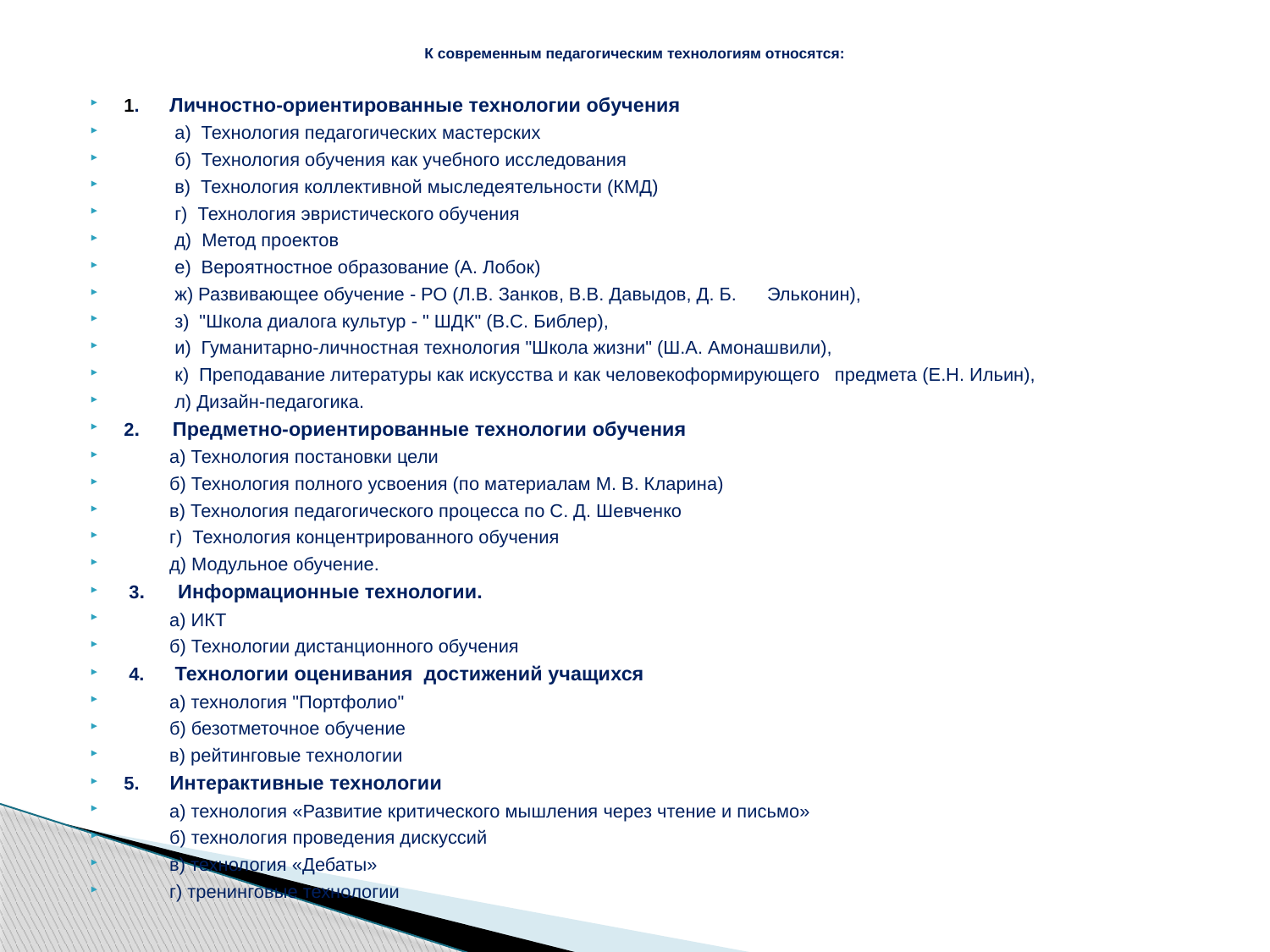

# К современным педагогическим технологиям относятся:
1.      Личностно-ориентированные технологии обучения
          а)  Технология педагогических мастерских
          б)  Технология обучения как учебного исследования
          в)  Технология коллективной мыследеятельности (КМД)
          г)  Технология эвристического обучения
          д)  Метод проектов
          е)  Вероятностное образование (А. Лобок)
          ж) Развивающее обучение - РО (Л.В. Занков, В.В. Давыдов, Д. Б.      Эльконин),
          з)  "Школа диалога культур - " ШДК" (В.С. Библер),
          и)  Гуманитарно-личностная технология "Школа жизни" (Ш.А. Амонашвили),
          к)  Преподавание литературы как искусства и как человекоформирующего   предмета (Е.Н. Ильин),
          л) Дизайн-педагогика.
2.      Предметно-ориентированные технологии обучения
         а) Технология постановки цели
         б) Технология полного усвоения (по материалам М. В. Кларина)
         в) Технология педагогического процесса по С. Д. Шевченко
         г)  Технология концентрированного обучения
         д) Модульное обучение.
 3.      Информационные технологии.
         а) ИКТ
         б) Технологии дистанционного обучения
 4.      Технологии оценивания  достижений учащихся
         а) технология "Портфолио"
         б) безотметочное обучение
         в) рейтинговые технологии
5.      Интерактивные технологии
         а) технология «Развитие критического мышления через чтение и письмо»
         б) технология проведения дискуссий
         в) технология «Дебаты»
         г) тренинговые технологии